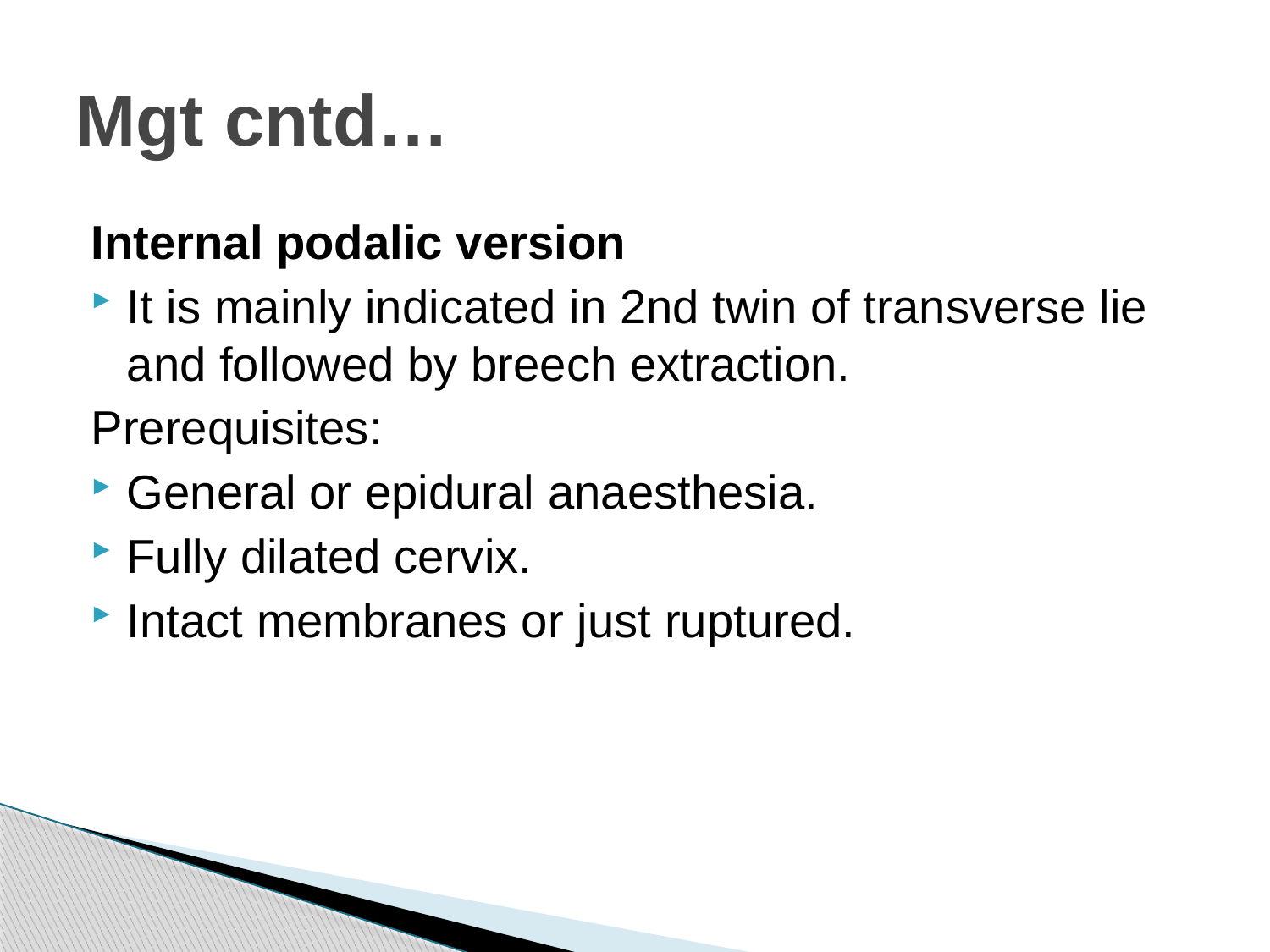

# Mgt cntd…
Internal podalic version
It is mainly indicated in 2nd twin of transverse lie and followed by breech extraction.
Prerequisites:
General or epidural anaesthesia.
Fully dilated cervix.
Intact membranes or just ruptured.